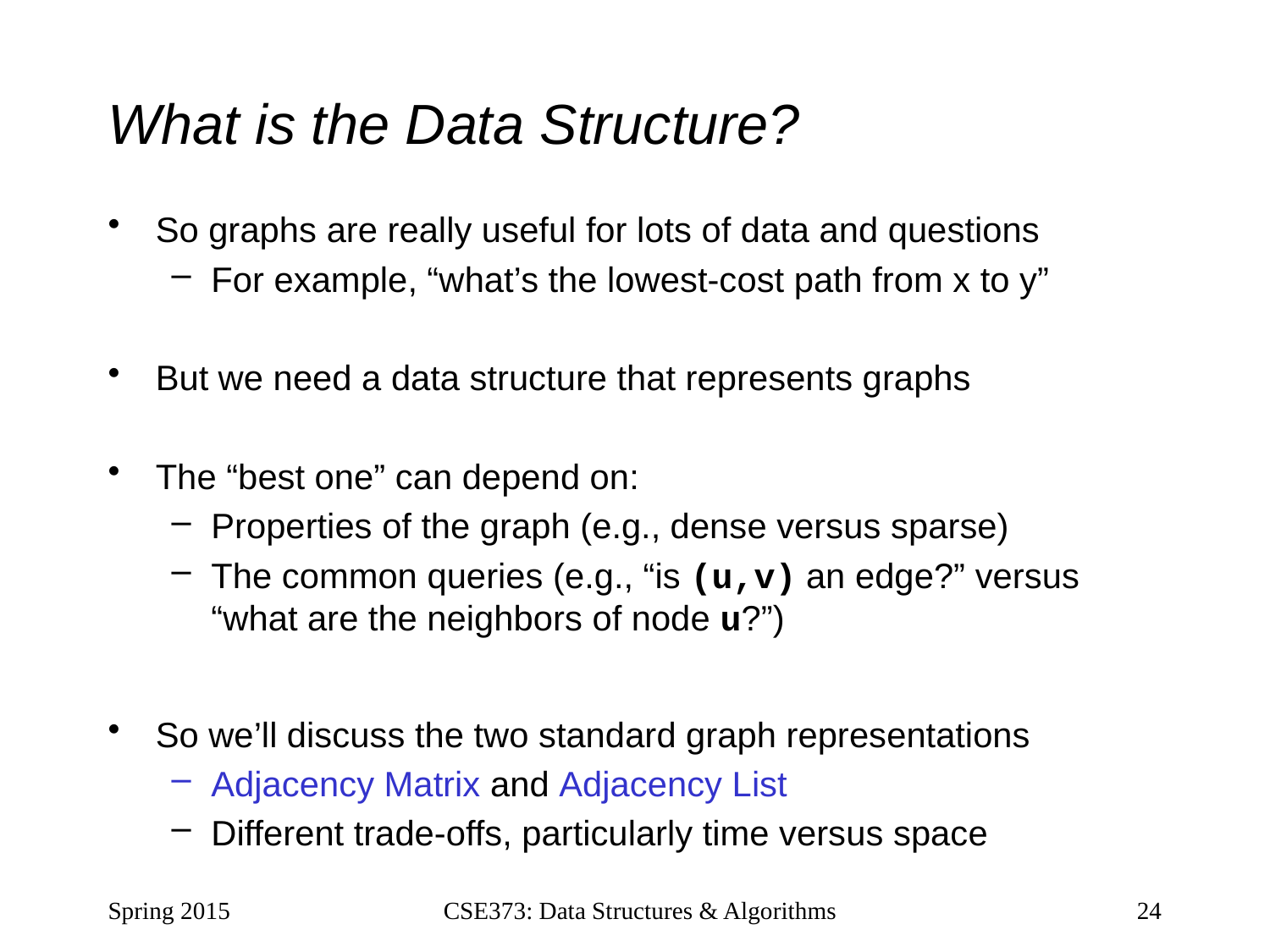

# What is the Data Structure?
So graphs are really useful for lots of data and questions
For example, “what’s the lowest-cost path from x to y”

But we need a data structure that represents graphs

The “best one” can depend on:
Properties of the graph (e.g., dense versus sparse)
The common queries (e.g., “is (u,v) an edge?” versus “what are the neighbors of node u?”)

So we’ll discuss the two standard graph representations
Adjacency Matrix and Adjacency List
Different trade-offs, particularly time versus space
Spring 2015
CSE373: Data Structures & Algorithms
24